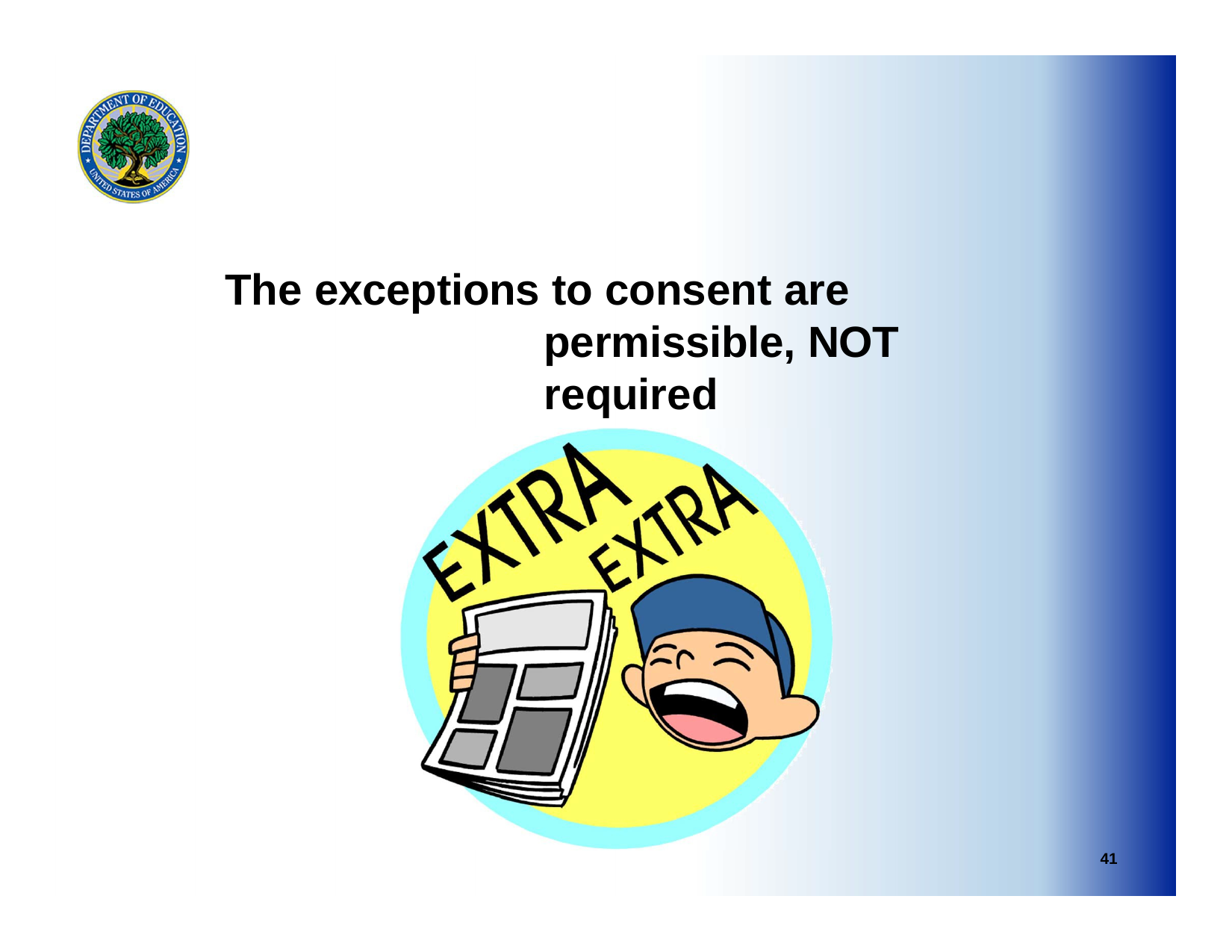

The exceptions to consent are permissible, NOT required

41